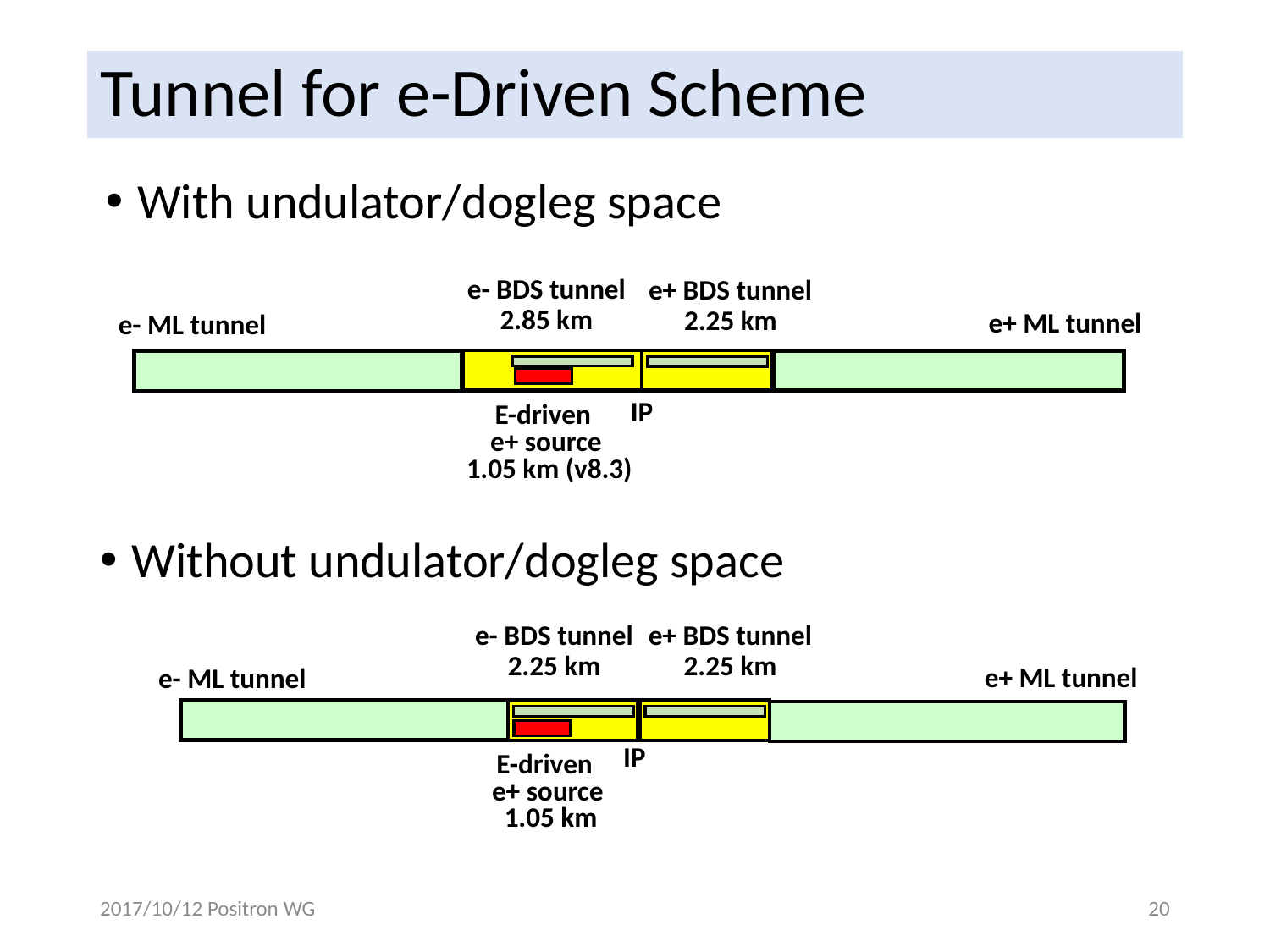

# Tunnel for e-Driven Scheme
With undulator/dogleg space
e- BDS tunnel 2.85 km
e+ BDS tunnel 2.25 km
e+ ML tunnel
e- ML tunnel

IP
E-driven
e+ source
 1.05 km (v8.3)

Without undulator/dogleg space
e- BDS tunnel 2.25 km
e+ BDS tunnel 2.25 km
e+ ML tunnel
e- ML tunnel

IP
E-driven
e+ source
 1.05 km
2017/10/12 Positron WG
20